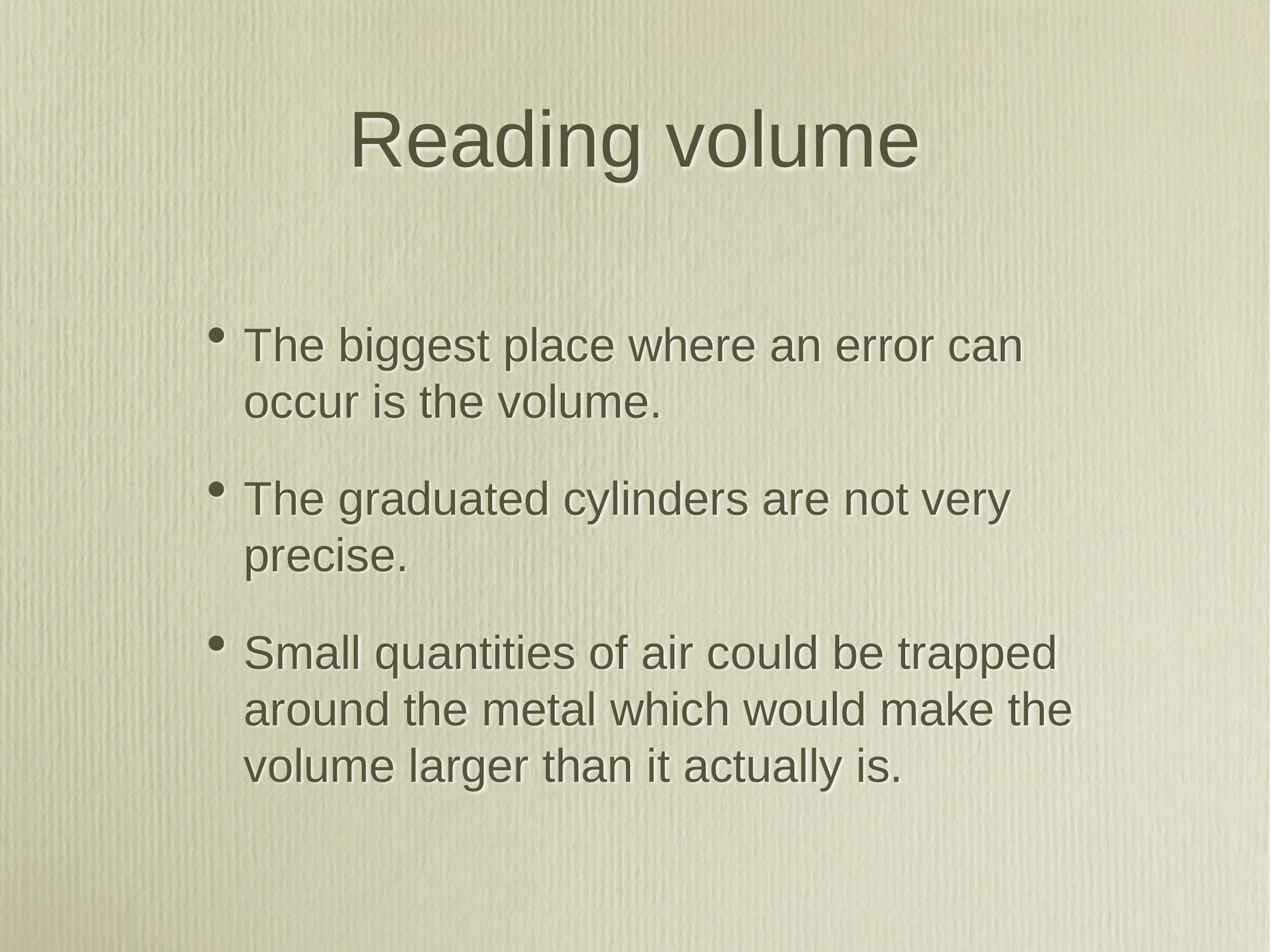

# Reading volume
The biggest place where an error can occur is the volume.
The graduated cylinders are not very precise.
Small quantities of air could be trapped around the metal which would make the volume larger than it actually is.